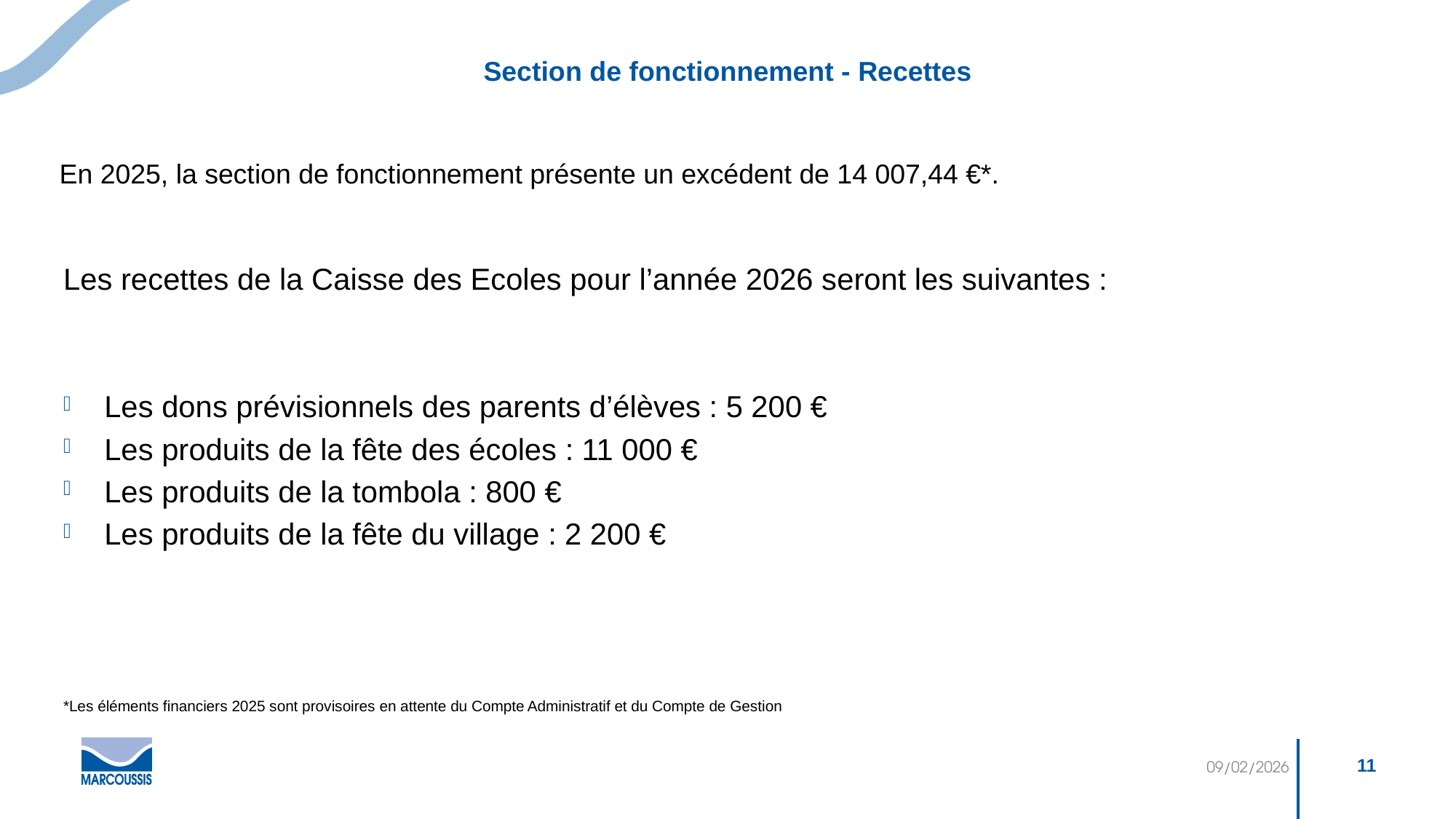

Section de fonctionnement - Recettes
En 2025, la section de fonctionnement présente un excédent de 14 007,44 €*.
Les recettes de la Caisse des Ecoles pour l’année 2026 seront les suivantes :

Les dons prévisionnels des parents d’élèves : 5 200 €
Les produits de la fête des écoles : 11 000 €
Les produits de la tombola : 800 €
Les produits de la fête du village : 2 200 €

*Les éléments financiers 2025 sont provisoires en attente du Compte Administratif et du Compte de Gestion
09/02/2026
11